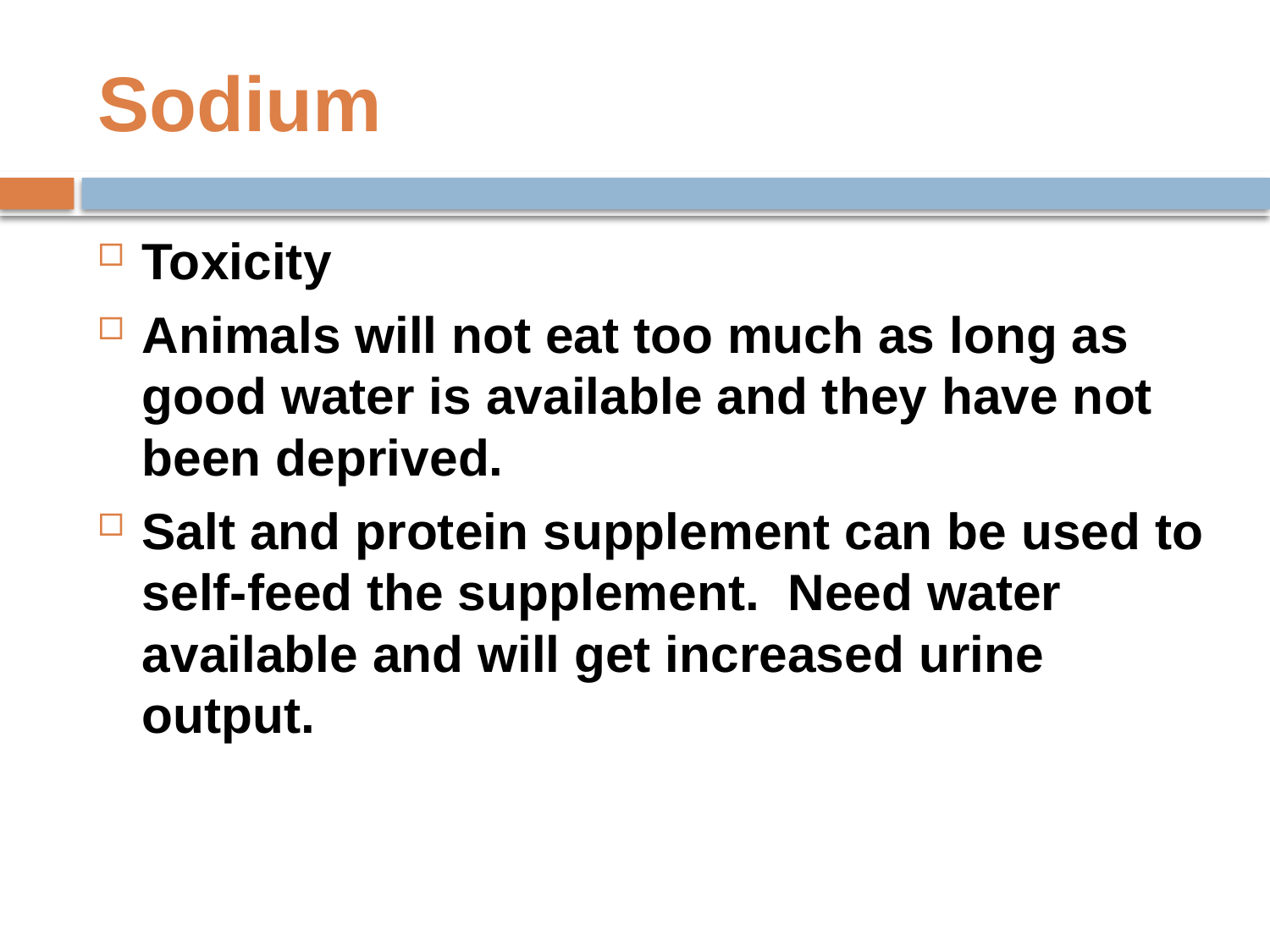

# Sodium
Toxicity
Animals will not eat too much as long as good water is available and they have not been deprived.
Salt and protein supplement can be used to self-feed the supplement.  Need water available and will get increased urine output.